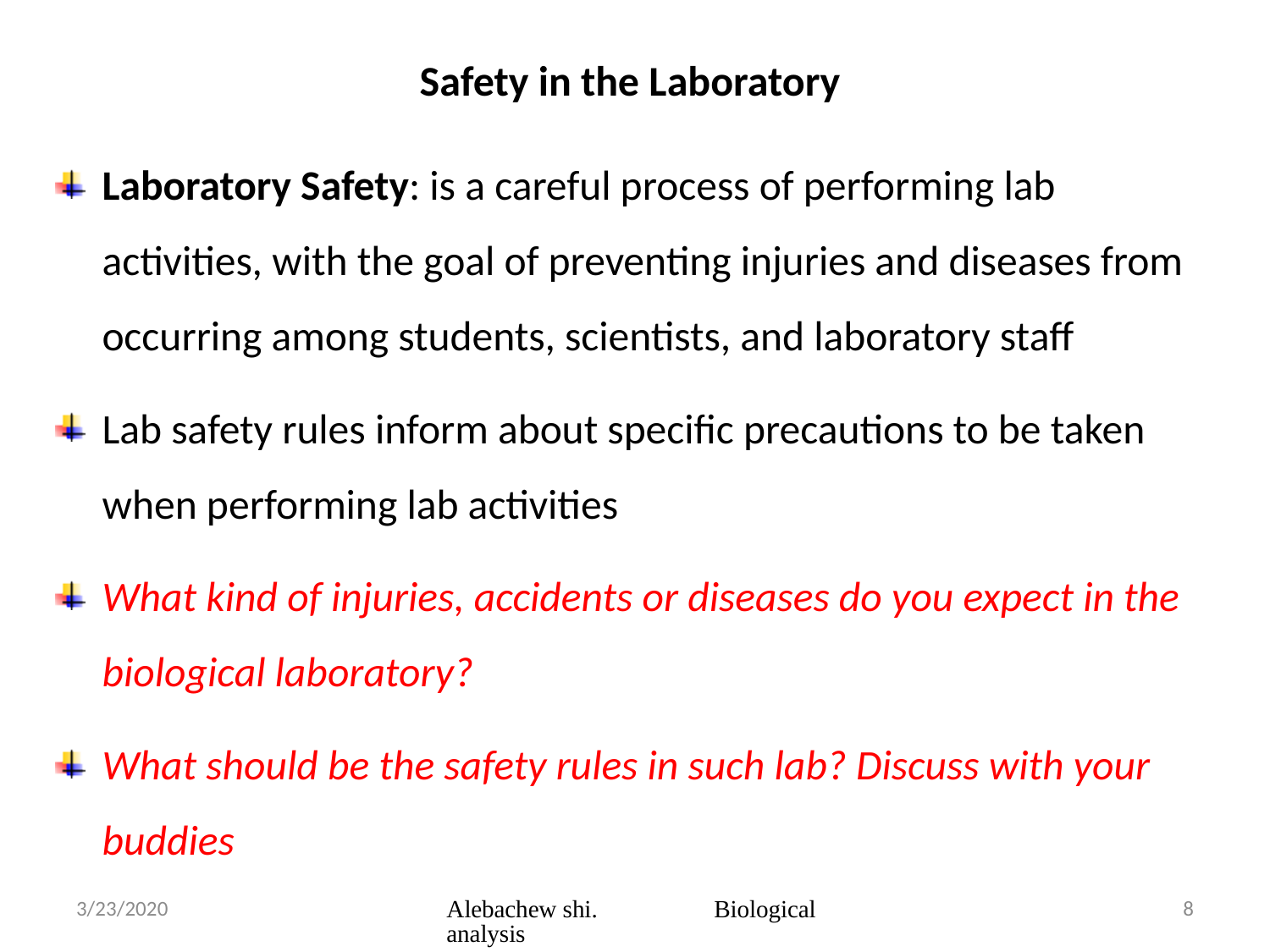

# Safety in the Laboratory
Laboratory Safety: is a careful process of performing lab activities, with the goal of preventing injuries and diseases from occurring among students, scientists, and laboratory staff
Lab safety rules inform about specific precautions to be taken when performing lab activities
What kind of injuries, accidents or diseases do you expect in the biological laboratory?
What should be the safety rules in such lab? Discuss with your buddies

3/23/2020
Alebachew shi.                   Biological analysis
8